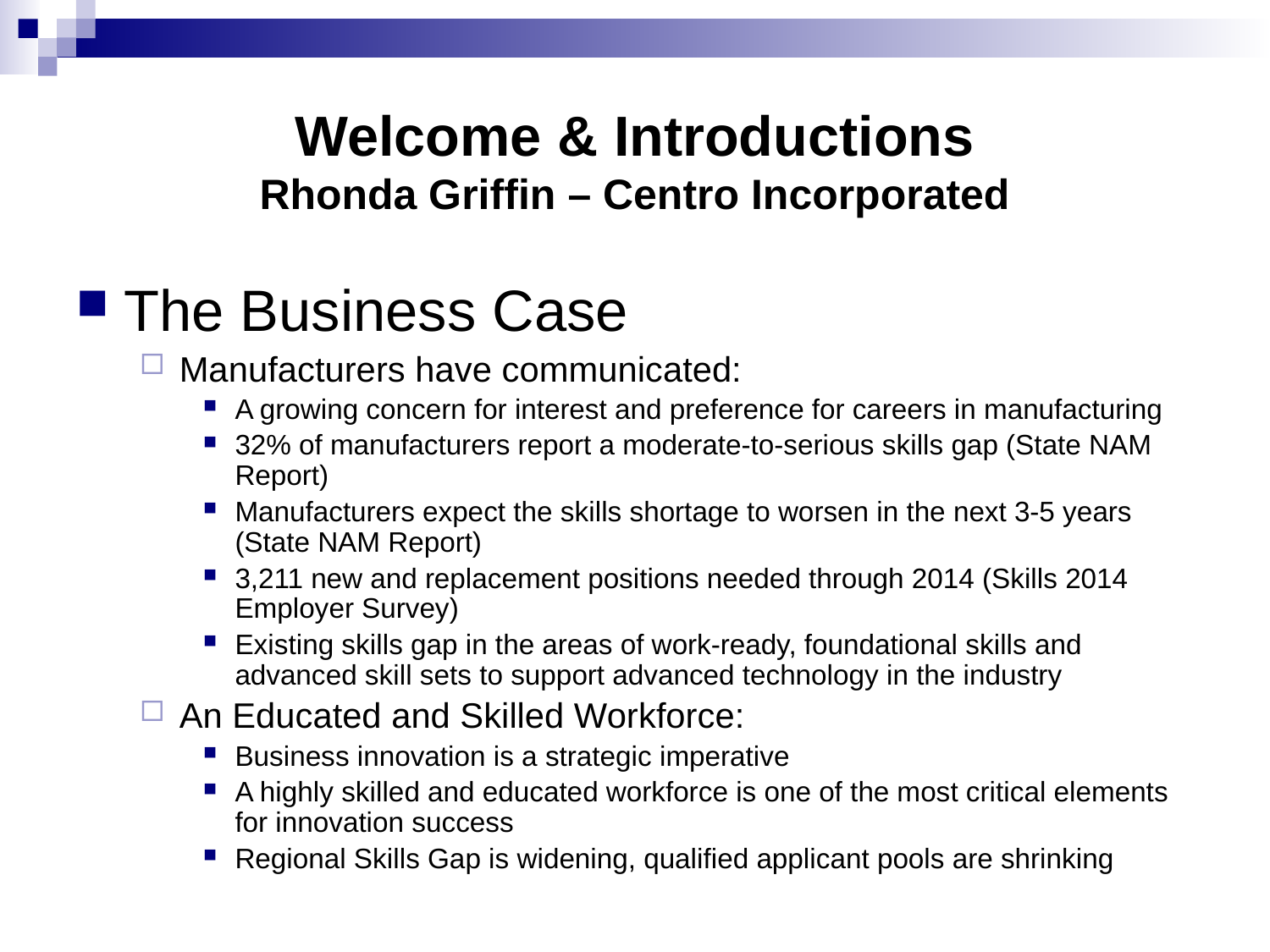

# Welcome & Introductions Rhonda Griffin – Centro Incorporated
The Business Case
Manufacturers have communicated:
A growing concern for interest and preference for careers in manufacturing
32% of manufacturers report a moderate-to-serious skills gap (State NAM Report)
Manufacturers expect the skills shortage to worsen in the next 3-5 years (State NAM Report)
3,211 new and replacement positions needed through 2014 (Skills 2014 Employer Survey)
Existing skills gap in the areas of work-ready, foundational skills and advanced skill sets to support advanced technology in the industry
An Educated and Skilled Workforce:
Business innovation is a strategic imperative
A highly skilled and educated workforce is one of the most critical elements for innovation success
Regional Skills Gap is widening, qualified applicant pools are shrinking